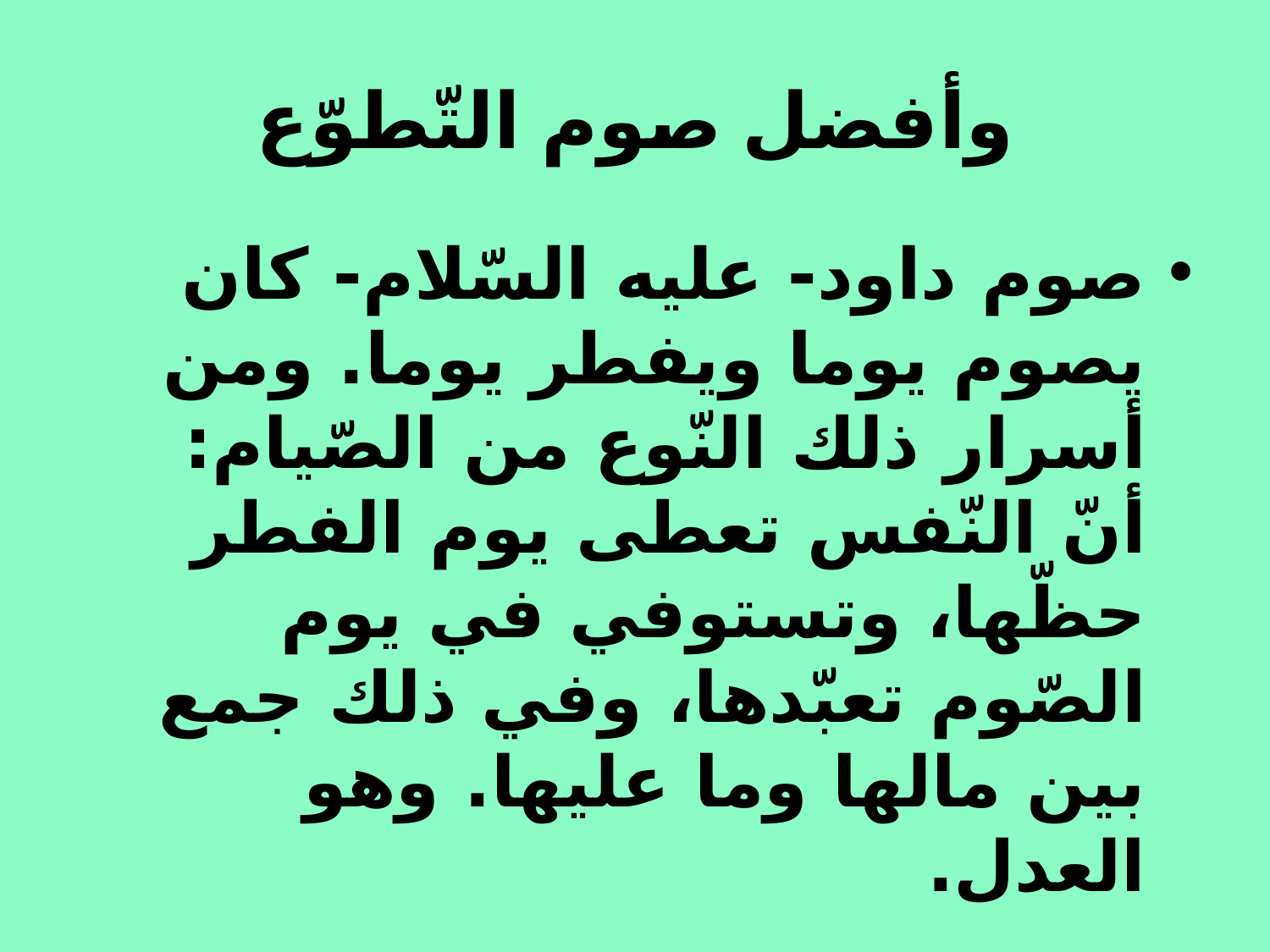

# وأفضل صوم التّطوّع
صوم داود- عليه السّلام- كان يصوم يوما ويفطر يوما. ومن أسرار ذلك النّوع من الصّيام: أنّ النّفس تعطى يوم الفطر حظّها، وتستوفي في يوم الصّوم تعبّدها، وفي ذلك جمع بين مالها وما عليها. وهو العدل.